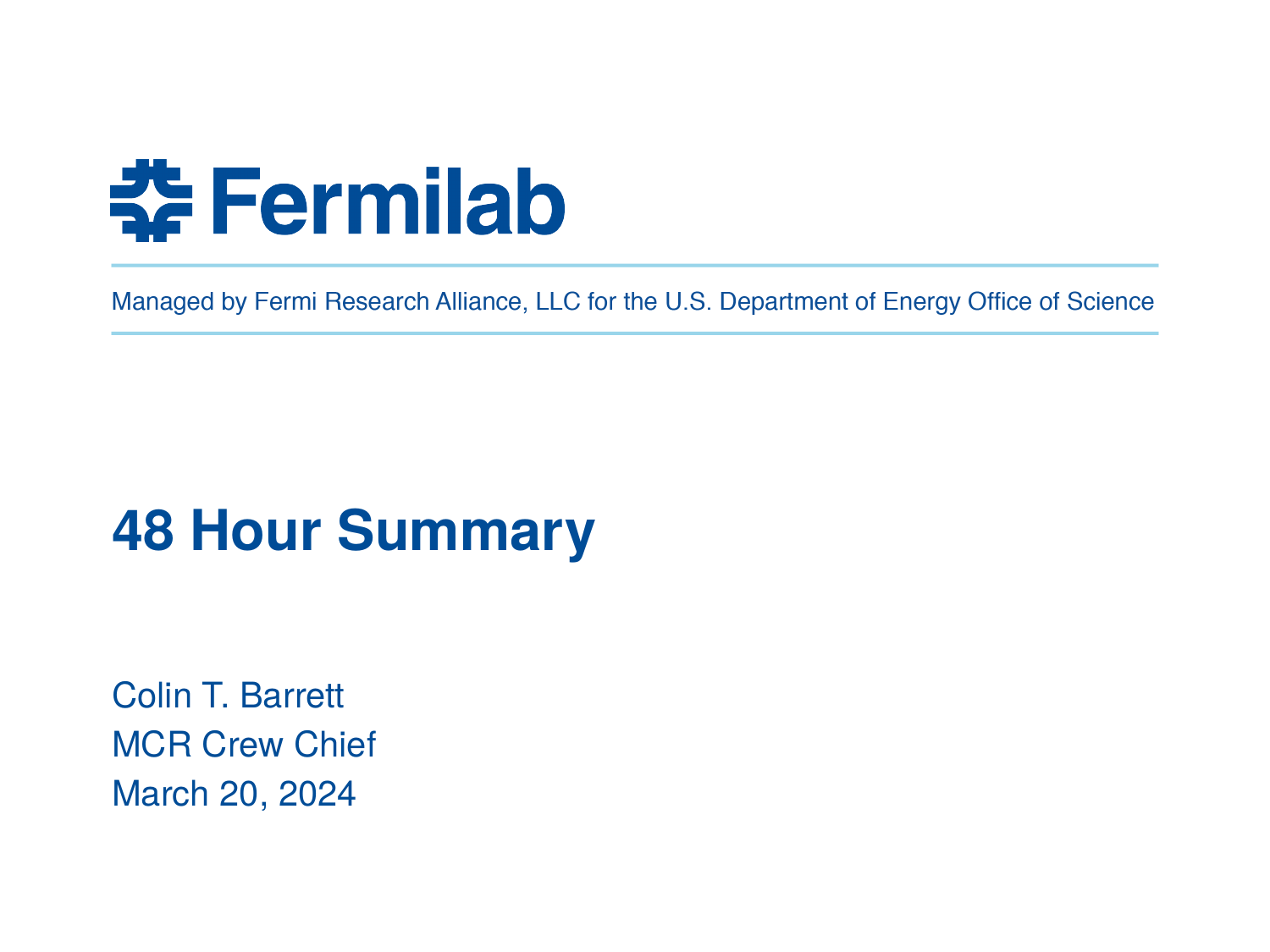

# 48 Hour Summary
Colin T. Barrett
MCR Crew Chief
March 20, 2024